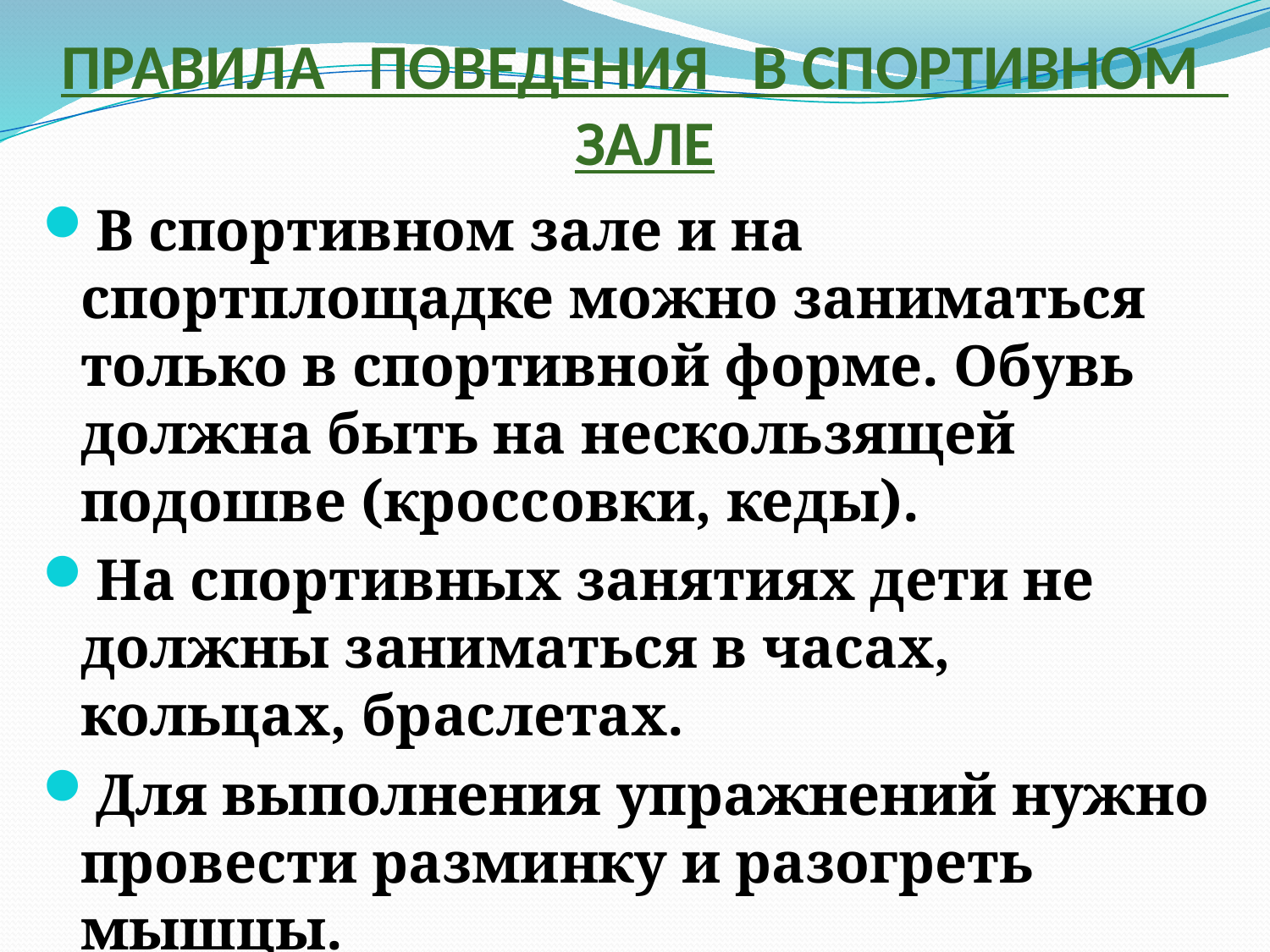

# ПРАВИЛА   ПОВЕДЕНИЯ   В СПОРТИВНОМ   ЗАЛЕ
В спортивном зале и на спортплощадке можно заниматься только в спортивной форме. Обувь должна быть на нескользящей подошве (кроссовки, кеды).
На спортивных занятиях дети не должны заниматься в часах, кольцах, браслетах.
Для выполнения упражнений нужно провести разминку и разогреть мышцы.